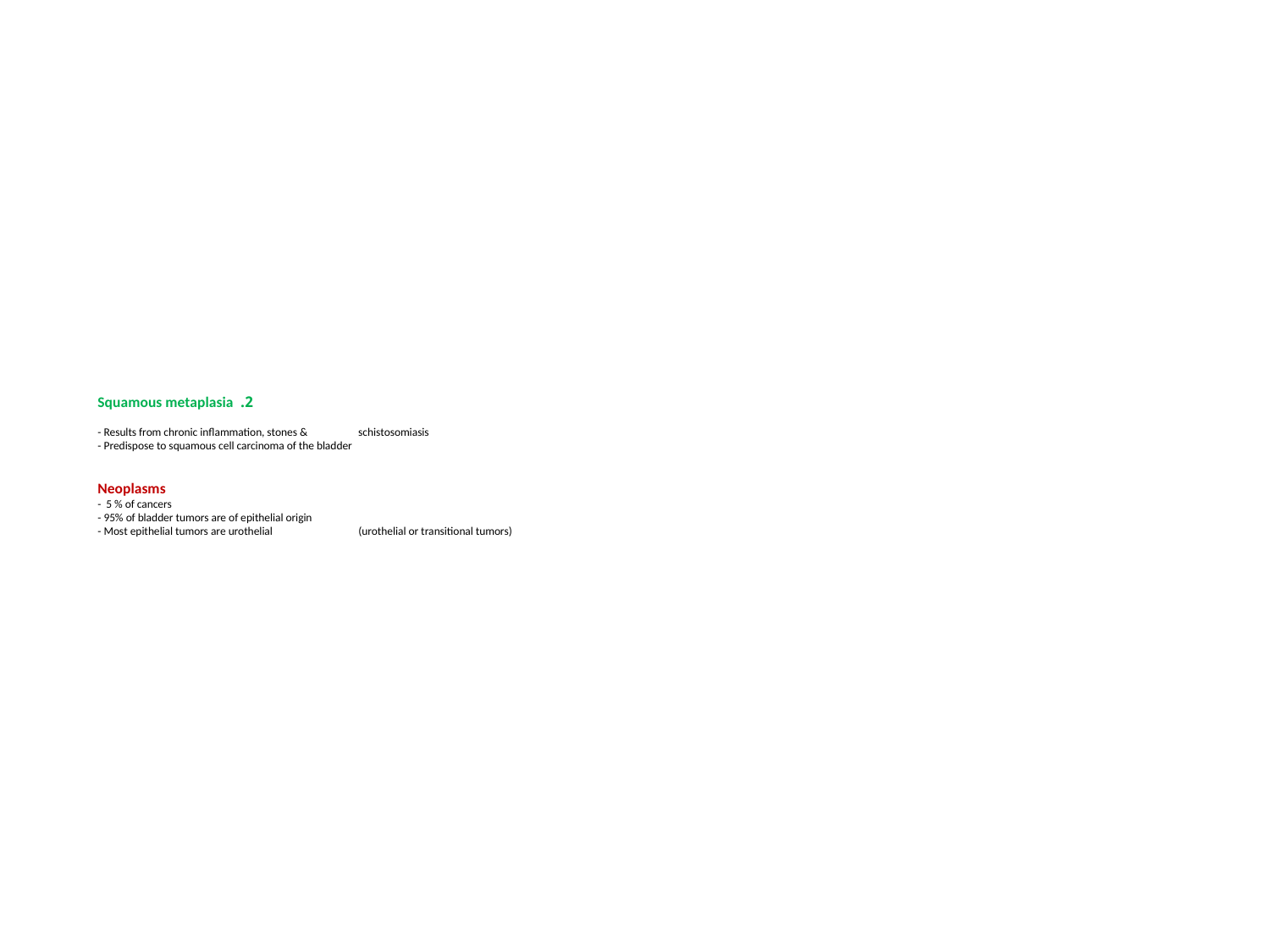

# 2. Squamous metaplasia - Results from chronic inflammation, stones &                    schistosomiasis - Predispose to squamous cell carcinoma of the bladder Neoplasms -  5 % of cancers - 95% of bladder tumors are of epithelial origin - Most epithelial tumors are urothelial                                  (urothelial or transitional tumors)